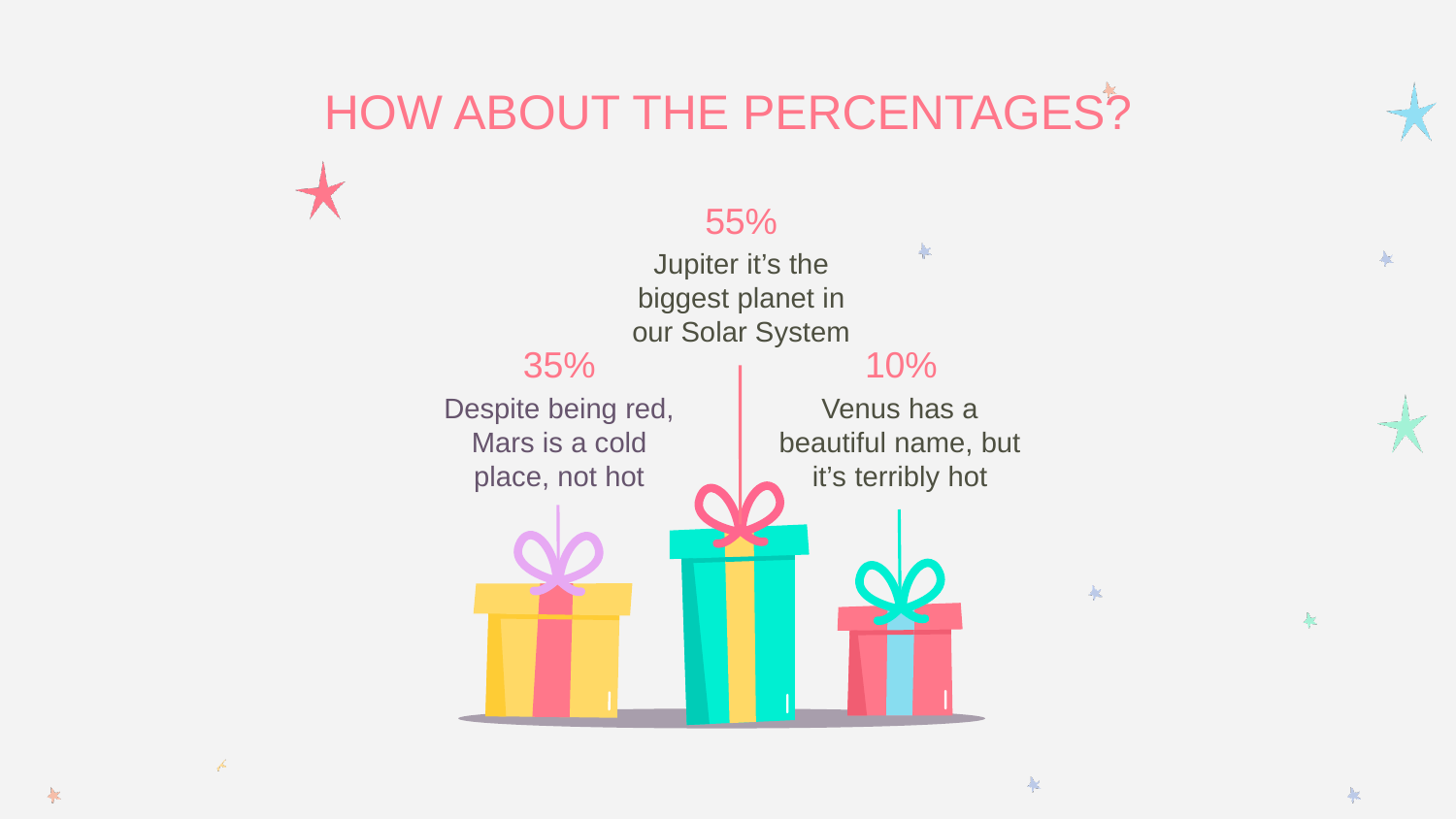

# HOW ABOUT THE PERCENTAGES?
55%
Jupiter it’s the biggest planet in our Solar System
10%
35%
Despite being red, Mars is a cold place, not hot
Venus has a beautiful name, but it’s terribly hot